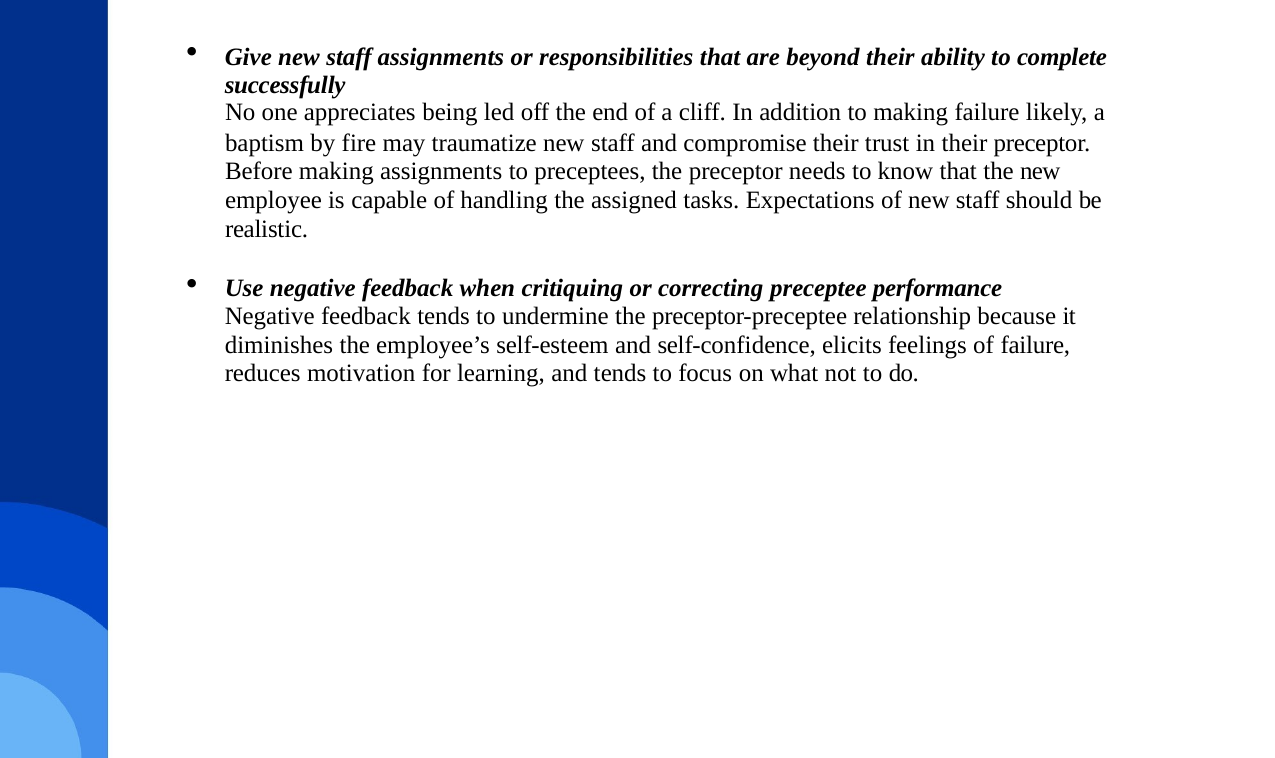

Give new staff assignments or responsibilities that are beyond their ability to complete successfully
No one appreciates being led off the end of a cliff. In addition to making failure likely, a
baptism by fire may traumatize new staff and compromise their trust in their preceptor. Before making assignments to preceptees, the preceptor needs to know that the new employee is capable of handling the assigned tasks. Expectations of new staff should be realistic.

Use negative feedback when critiquing or correcting preceptee performance Negative feedback tends to undermine the preceptor-preceptee relationship because it diminishes the employee’s self-esteem and self-confidence, elicits feelings of failure, reduces motivation for learning, and tends to focus on what not to do.